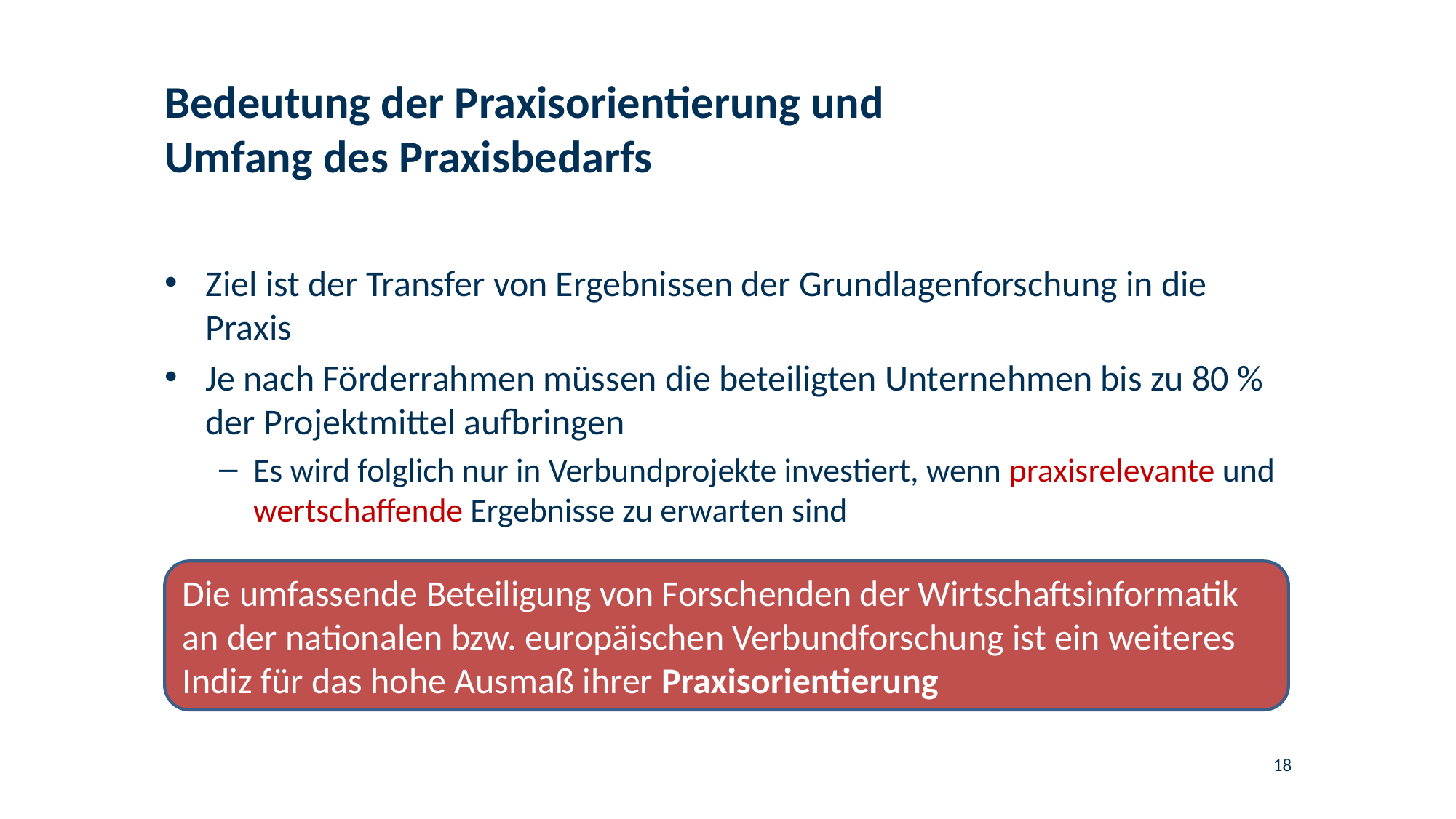

# Bedeutung der Praxisorientierung und Umfang des Praxisbedarfs
Ziel ist der Transfer von Ergebnissen der Grundlagenforschung in die Praxis
Je nach Förderrahmen müssen die beteiligten Unternehmen bis zu 80 % der Projektmittel aufbringen
Es wird folglich nur in Verbundprojekte investiert, wenn praxisrelevante und wertschaffende Ergebnisse zu erwarten sind

Die umfassende Beteiligung von Forschenden der Wirtschaftsinformatik an der nationalen bzw. europäischen Verbundforschung ist ein weiteres Indiz für das hohe Ausmaß ihrer Praxisorientierung
18